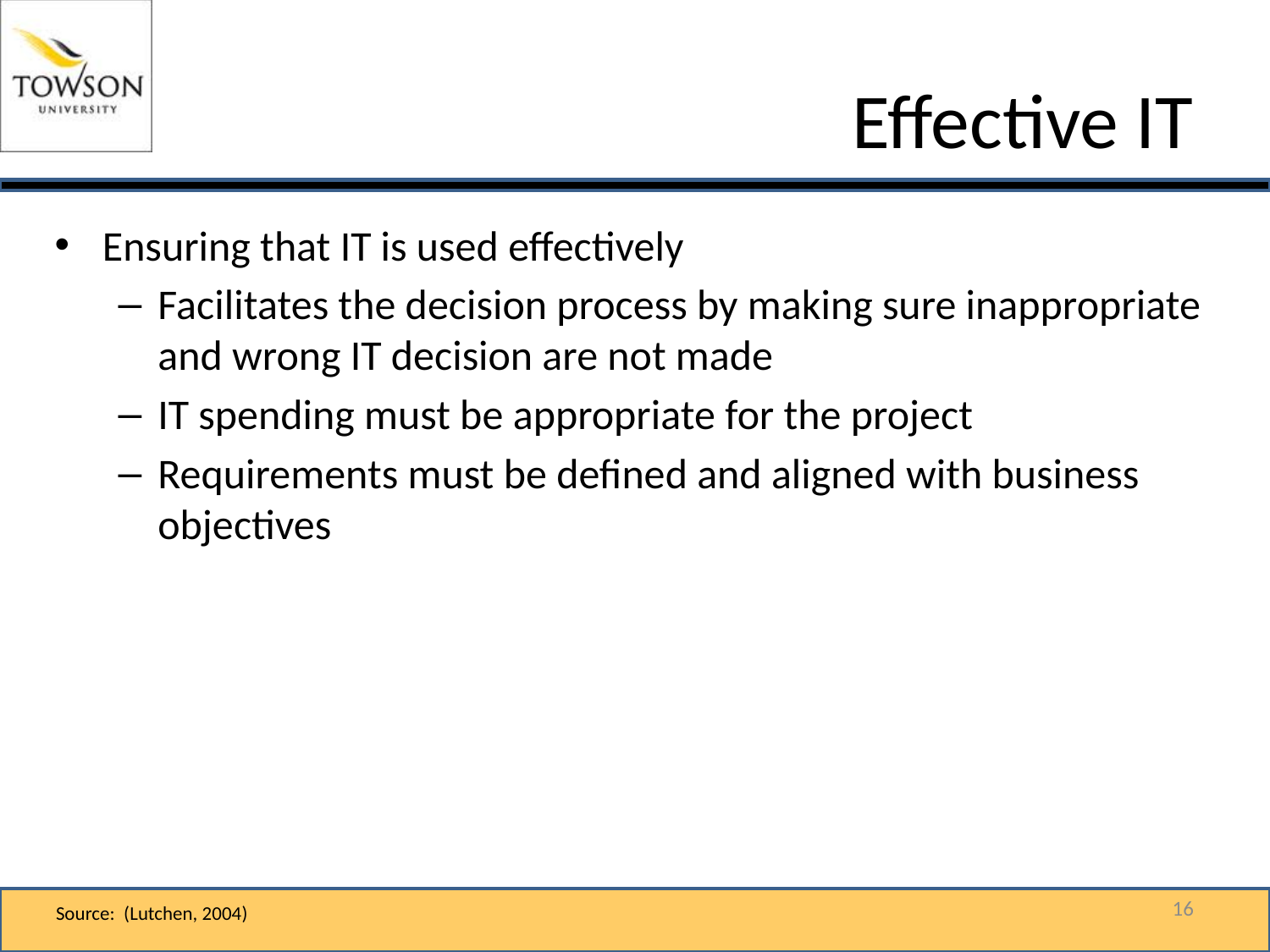

# Effective IT
Ensuring that IT is used effectively
Facilitates the decision process by making sure inappropriate and wrong IT decision are not made
IT spending must be appropriate for the project
Requirements must be defined and aligned with business objectives

16
Source:  (Lutchen, 2004)